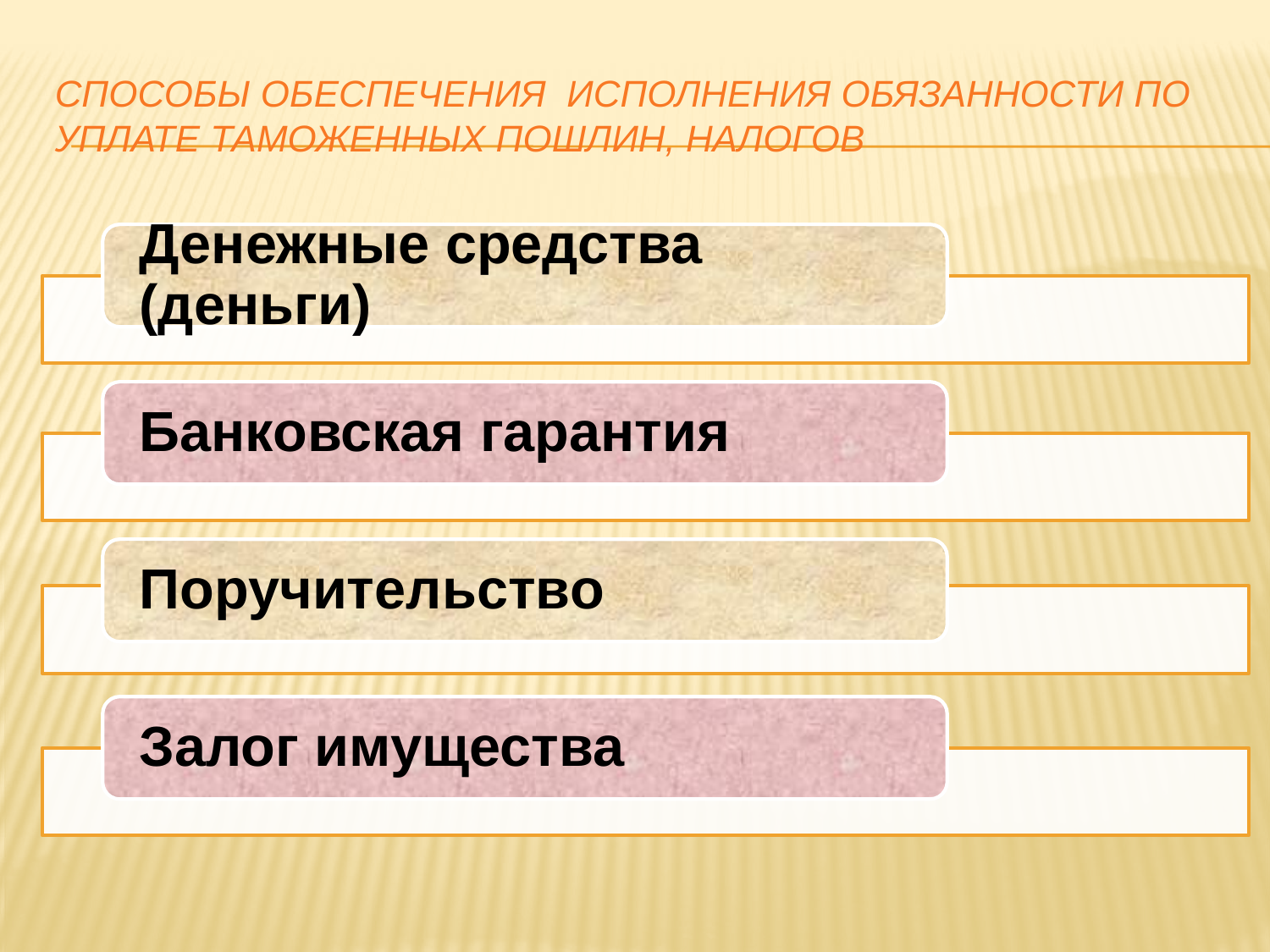

# Способы обеспечения  исполнения обязанности по уплате таможенных пошлин, налогов
Денежные средства (деньги)
Банковская гарантия
Поручительство
Залог имущества